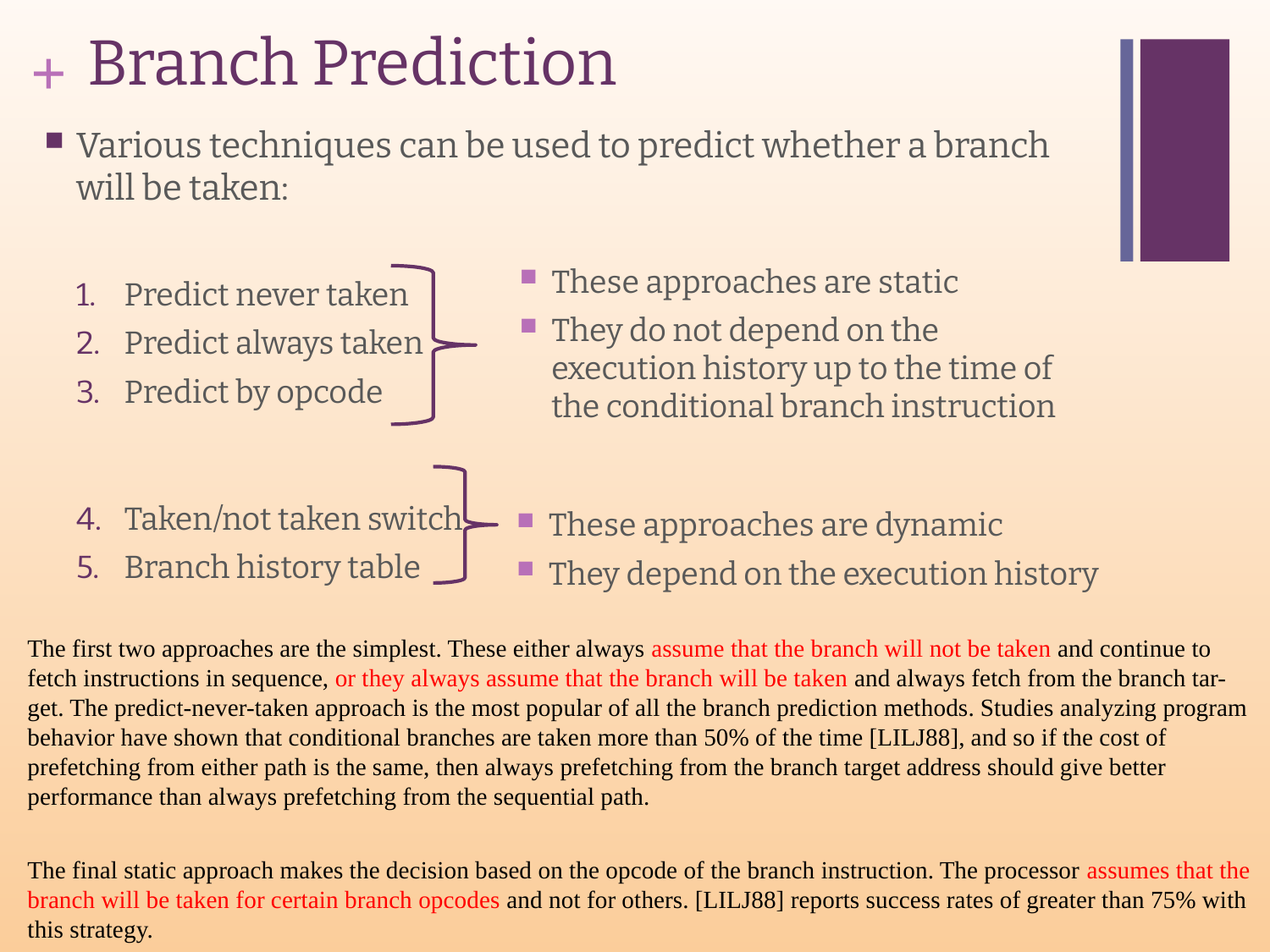

# Branch Prediction
Various techniques can be used to predict whether a branch will be taken:

Predict never taken
Predict always taken
Predict by opcode

Taken/not taken switch
Branch history table
These approaches are static
They do not depend on the execution history up to the time of the conditional branch instruction

These approaches are dynamic
They depend on the execution history
The first two approaches are the simplest. These either always assume that the branch will not be taken and continue to fetch instructions in sequence, or they always assume that the branch will be taken and always fetch from the branch tar- get. The predict-never-taken approach is the most popular of all the branch prediction methods. Studies analyzing program behavior have shown that conditional branches are taken more than 50% of the time [LILJ88], and so if the cost of prefetching from either path is the same, then always prefetching from the branch target address should give better performance than always prefetching from the sequential path.

The final static approach makes the decision based on the opcode of the branch instruction. The processor assumes that the branch will be taken for certain branch opcodes and not for others. [LILJ88] reports success rates of greater than 75% with this strategy.